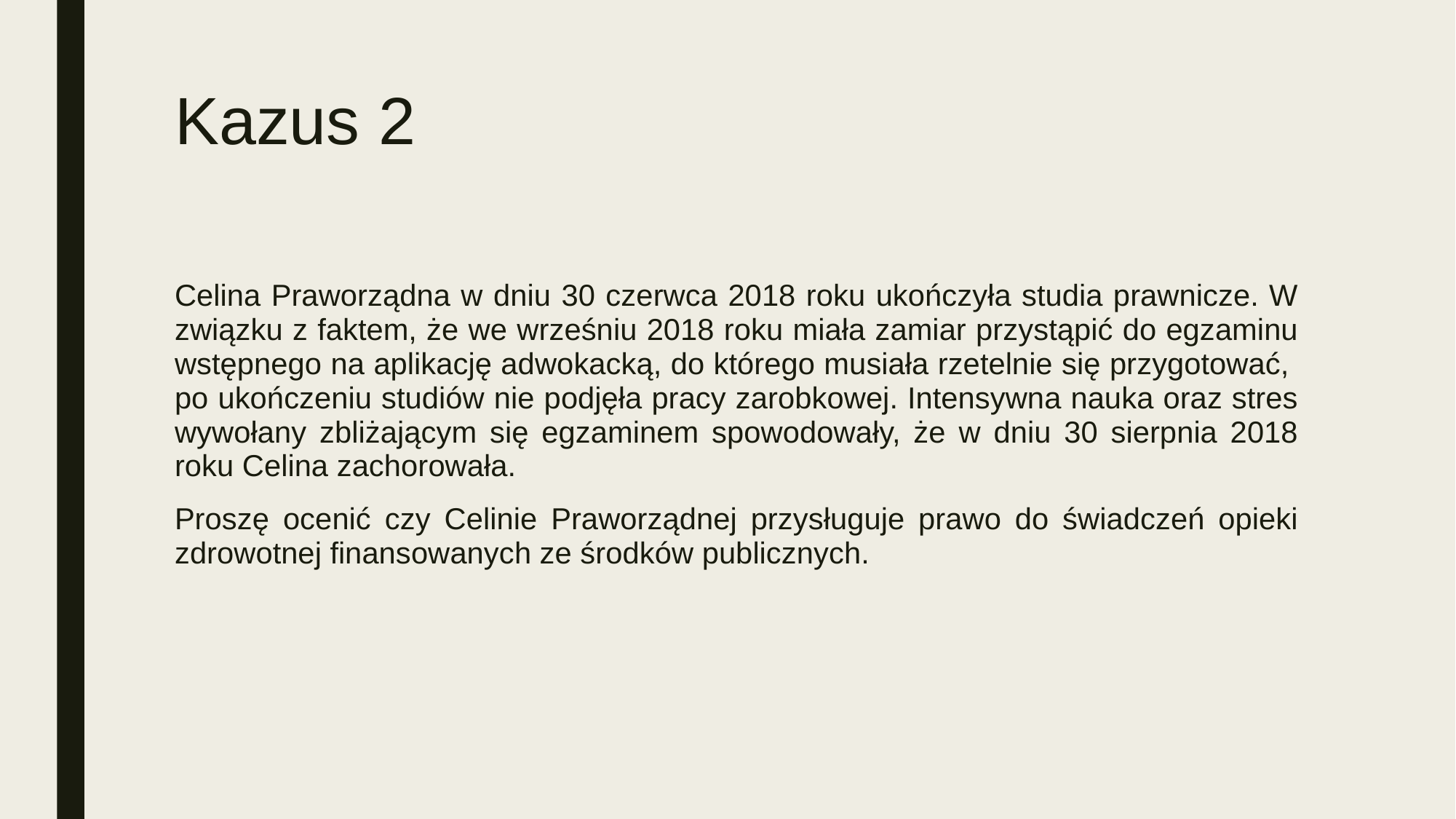

# Kazus 2
Celina Praworządna w dniu 30 czerwca 2018 roku ukończyła studia prawnicze. W związku z faktem, że we wrześniu 2018 roku miała zamiar przystąpić do egzaminu wstępnego na aplikację adwokacką, do którego musiała rzetelnie się przygotować,  po ukończeniu studiów nie podjęła pracy zarobkowej. Intensywna nauka oraz stres wywołany zbliżającym się egzaminem spowodowały, że w dniu 30 sierpnia 2018 roku Celina zachorowała.
Proszę ocenić czy Celinie Praworządnej przysługuje prawo do świadczeń opieki zdrowotnej finansowanych ze środków publicznych.